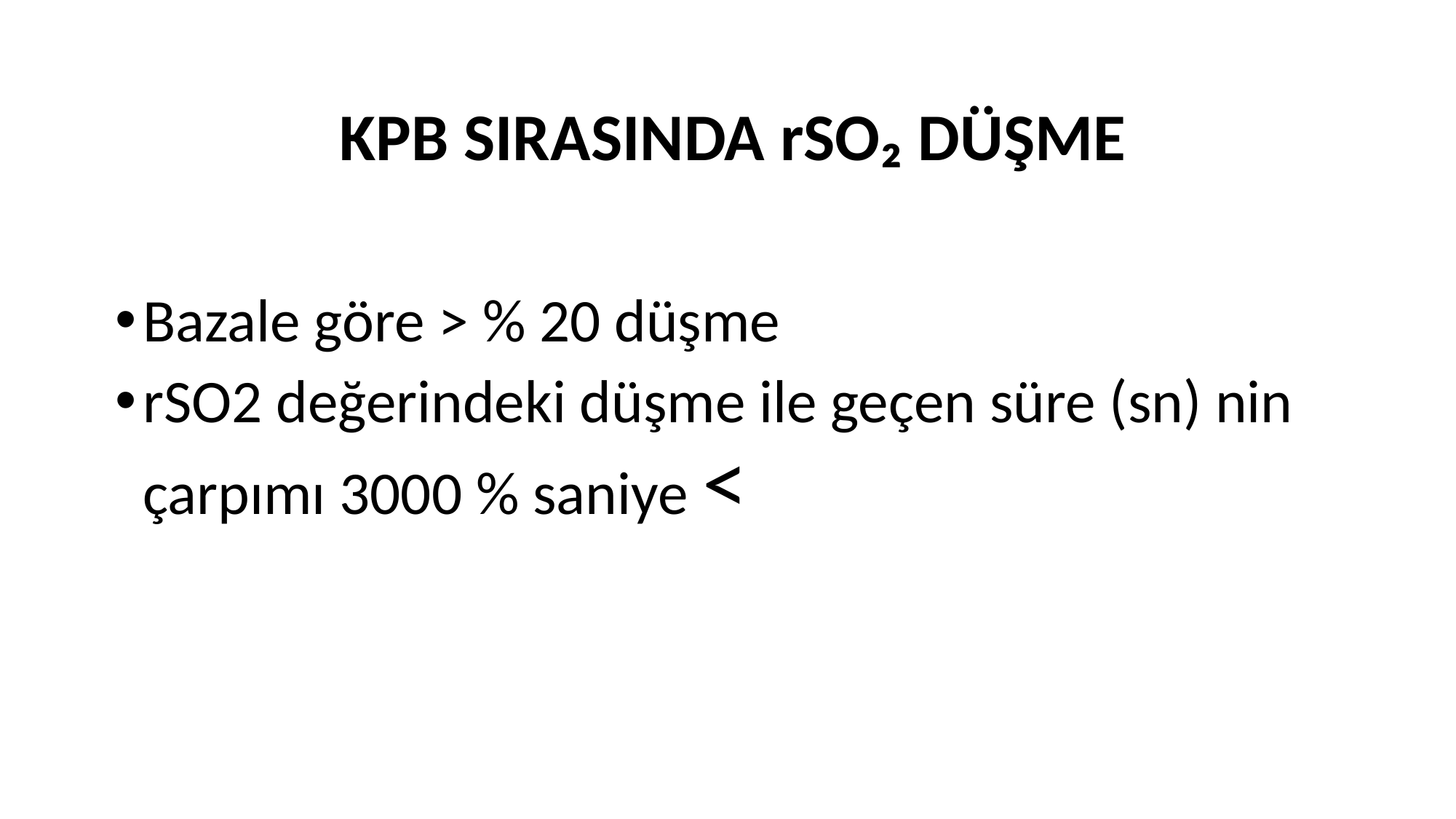

# KPB SIRASINDA rSO₂ DÜŞME

Bazale göre > % 20 düşme
rSO2 değerindeki düşme ile geçen süre (sn) nin çarpımı 3000 % saniye <